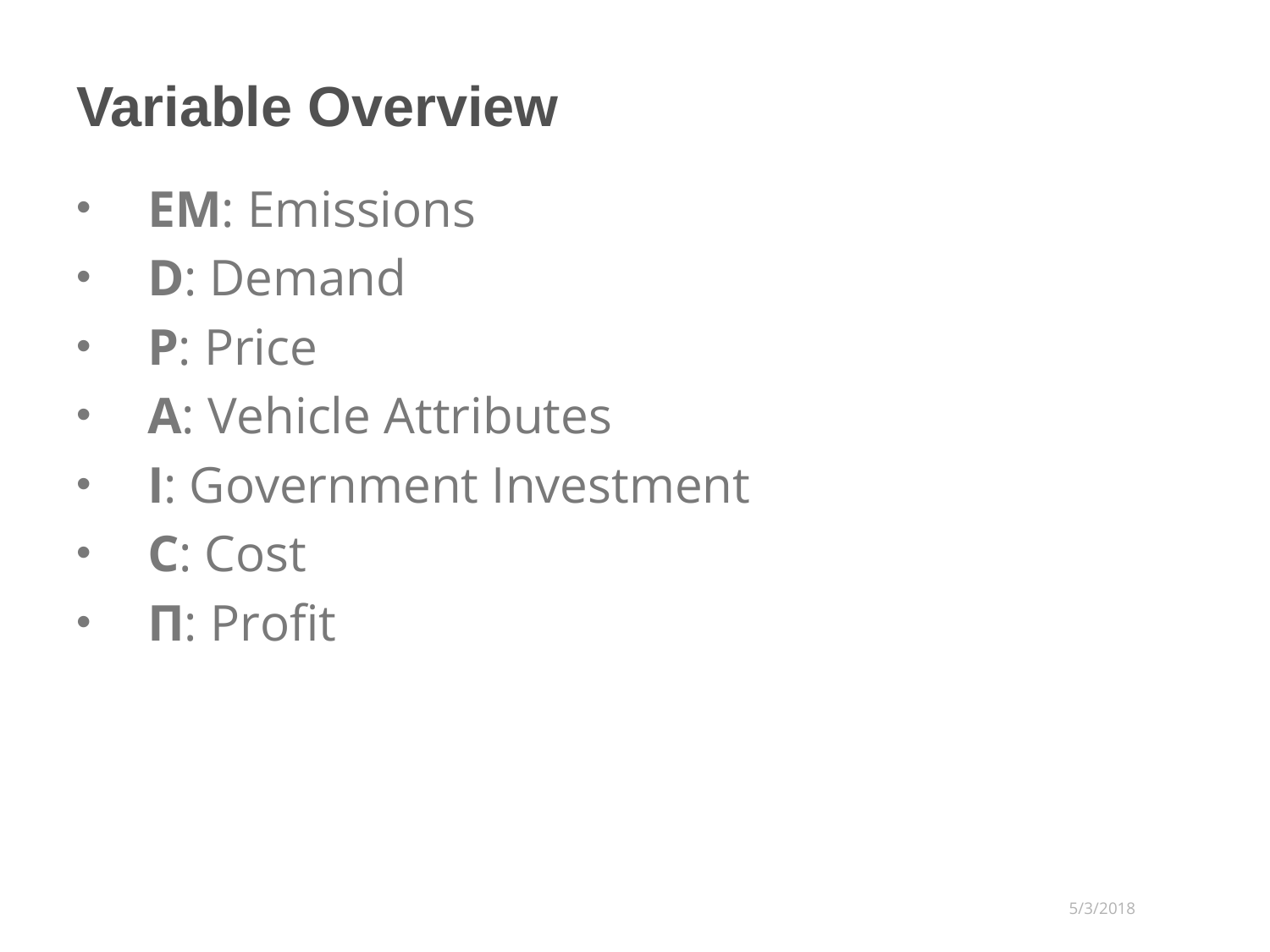

# Variable Overview
EM: Emissions
D: Demand
P: Price
A: Vehicle Attributes
I: Government Investment
C: Cost
Π: Profit

5/3/2018
13